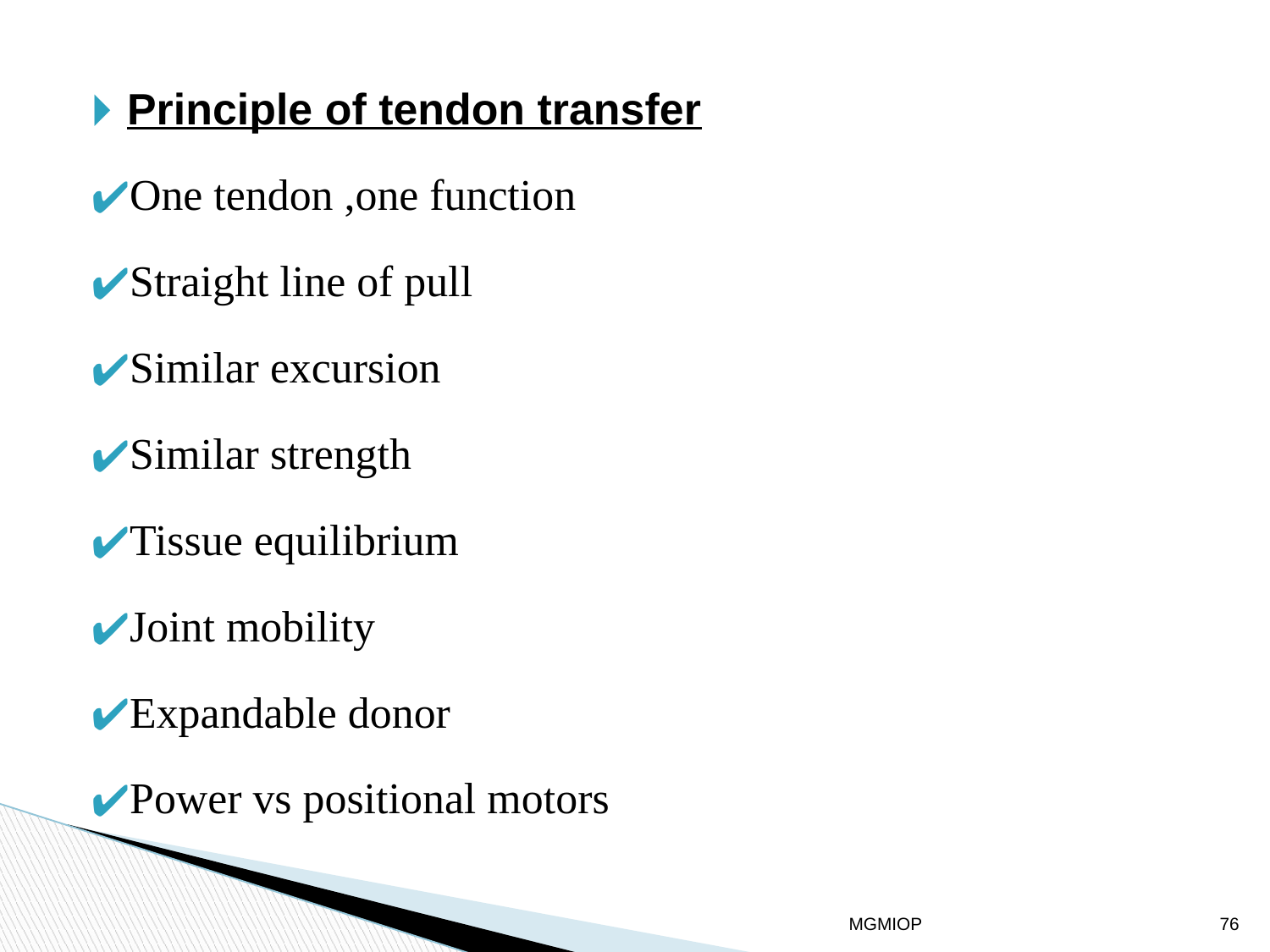

Principle of tendon transfer
One tendon ,one function
Straight line of pull
Similar excursion
Similar strength
Tissue equilibrium
Joint mobility
Expandable donor
Power vs positional motors
MGMIOP
76